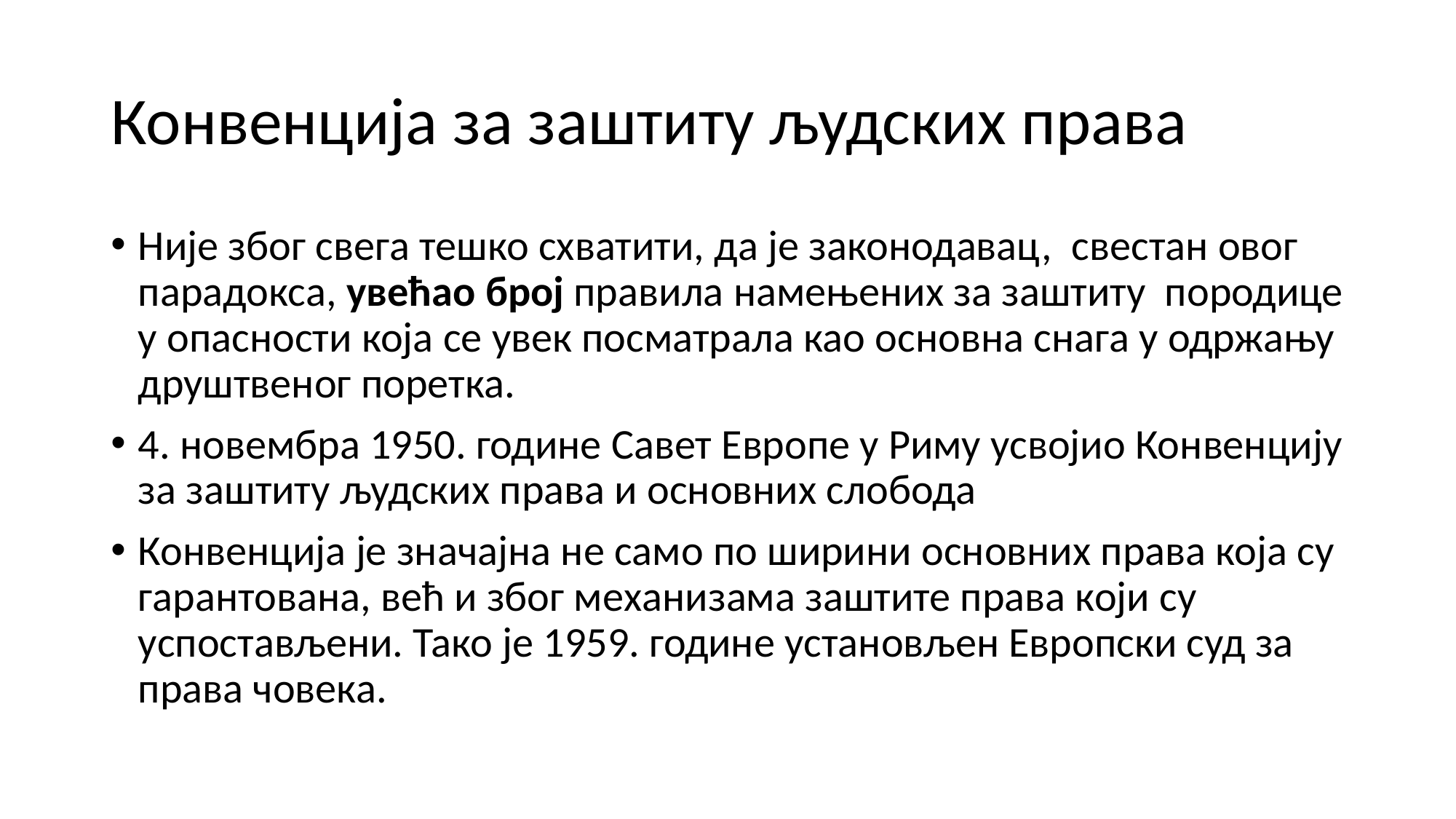

# Конвенција за заштиту људских права
Није због свега тешко схватити, да је законодавац,  свестан овог парадокса, увећао број правила намењених за заштиту  породице у опасности која се увек посматрала као основна снага у одржању друштвеног поретка.
4. новембра 1950. године Савет Европе у Риму усвојио Конвенцију за заштиту људских права и основних слобода
Конвенција је значајна не само по ширини основних права која су гарантована, већ и због механизама заштите права који су успостављени. Тако је 1959. године установљен Европски суд за права човека.